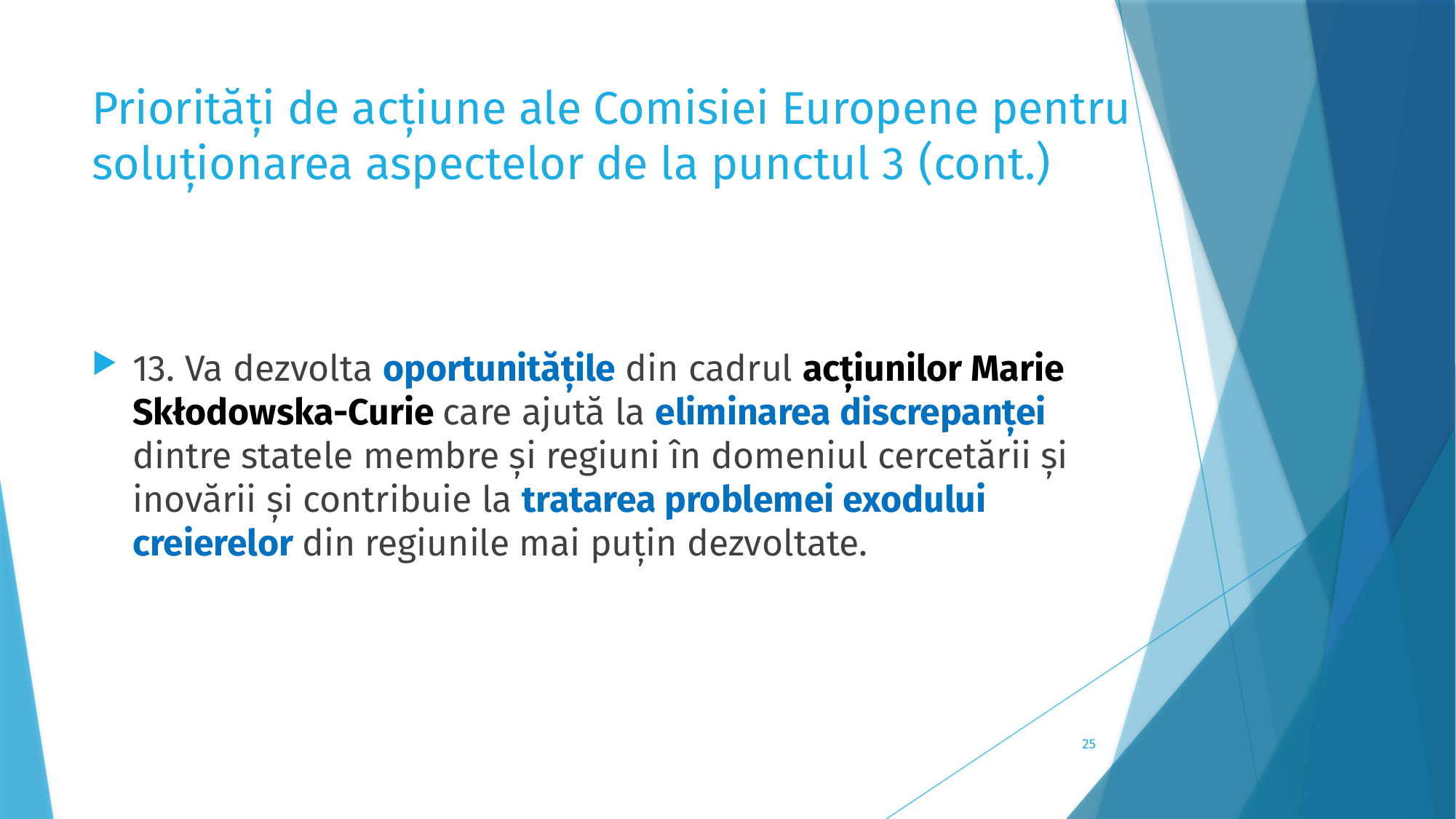

# Priorități de acțiune ale Comisiei Europene pentru soluționarea aspectelor de la punctul 3 (cont.)
13. Va dezvolta oportunitățile din cadrul acțiunilor Marie Skłodowska-Curie care ajută la eliminarea discrepanței dintre statele membre și regiuni în domeniul cercetării și inovării și contribuie la tratarea problemei exodului creierelor din regiunile mai puțin dezvoltate.

25